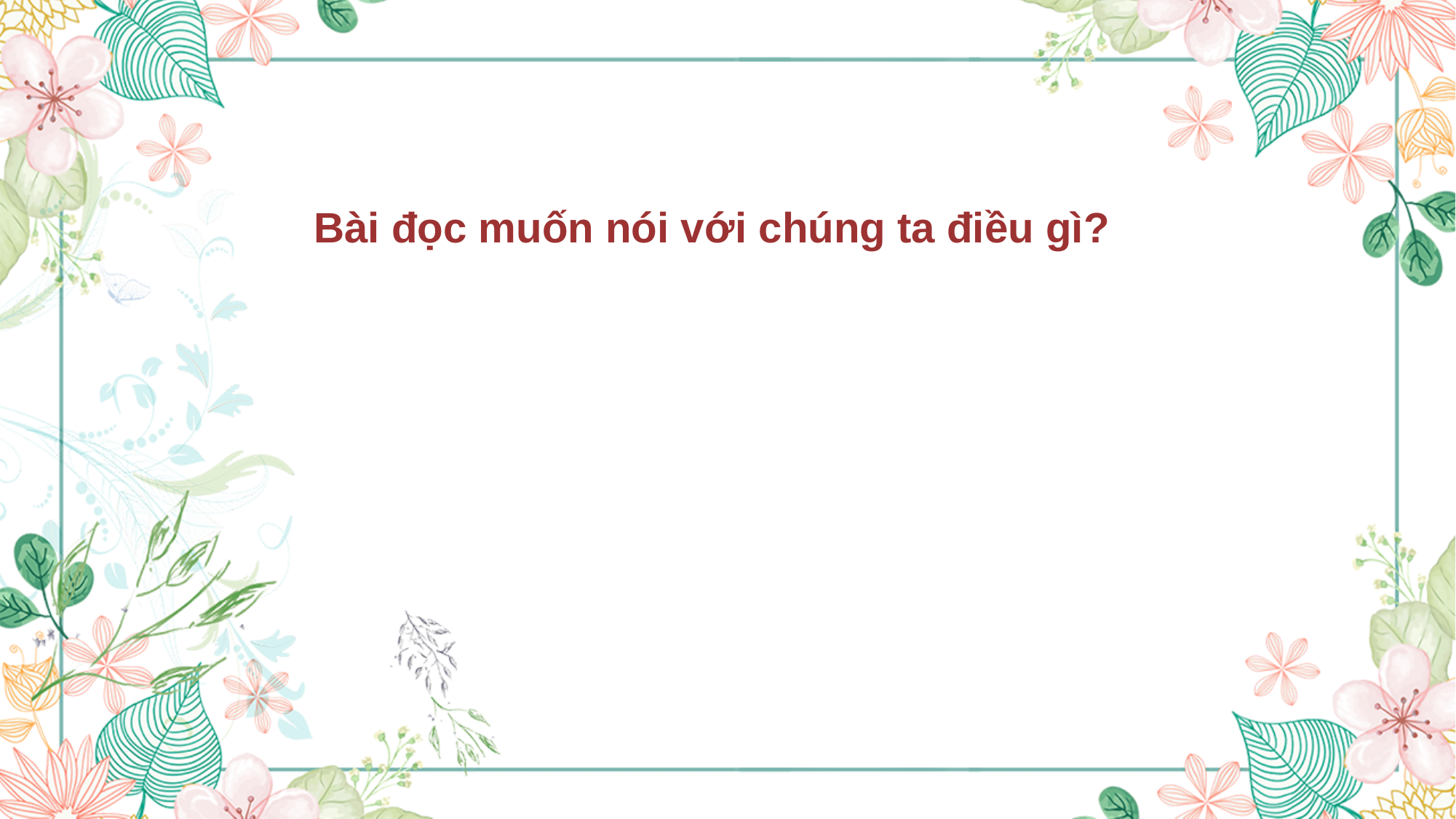

Bài đọc muốn nói với chúng ta điều gì?